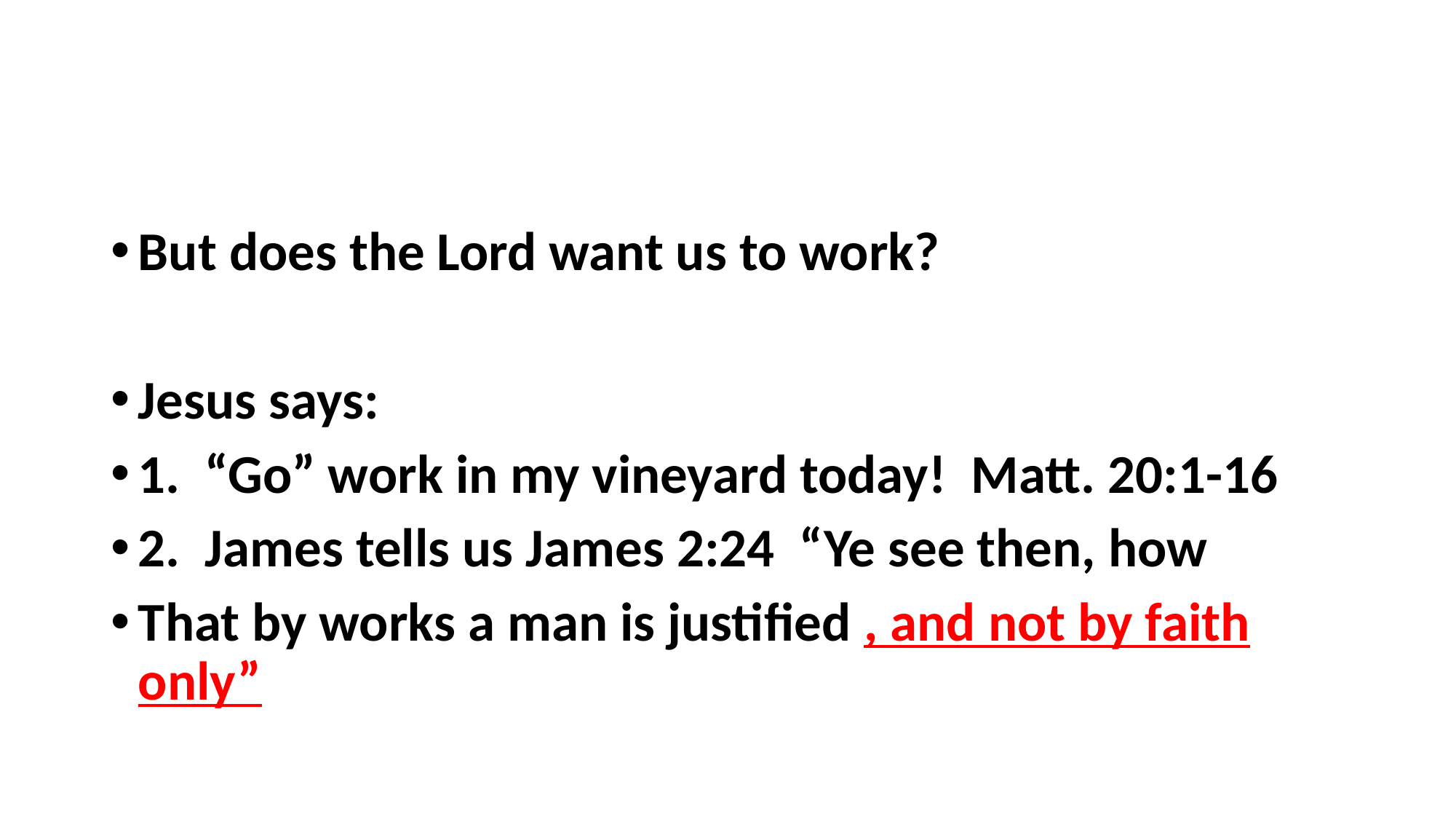

#
But does the Lord want us to work?

Jesus says:
1.  “Go” work in my vineyard today!  Matt. 20:1-16
2.  James tells us James 2:24  “Ye see then, how
That by works a man is justified , and not by faith only”